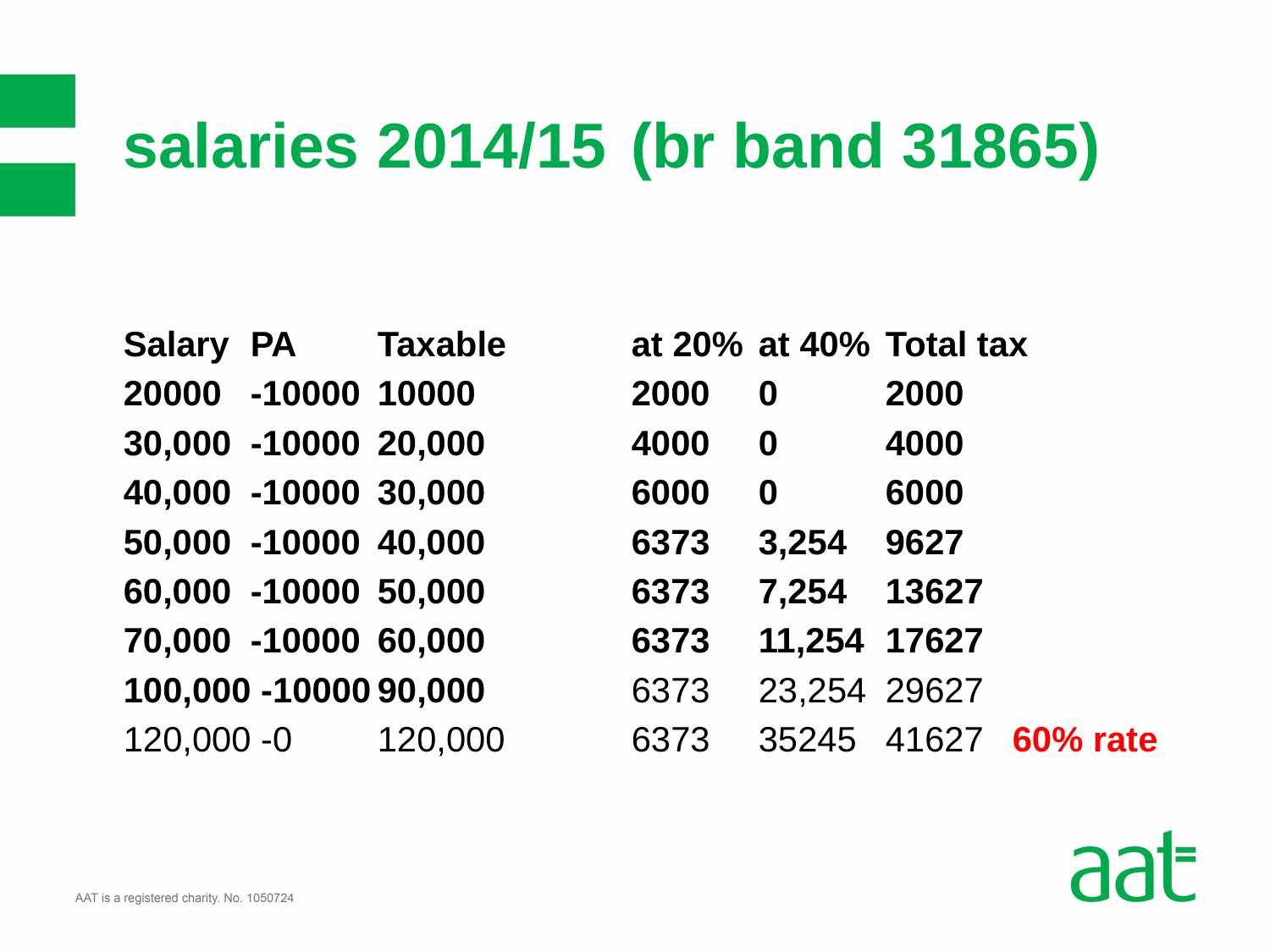

# salaries 2014/15 	(br band 31865)

Salary 	PA 	Taxable 	at 20% 	at 40% 	Total tax
20000 	-10000 	10000 		2000	0 	2000
30,000 	-10000 	20,000 		4000	0 	4000
40,000 	-10000 	30,000 		6000 	0 	6000
50,000 	-10000 	40,000 		6373 	3,254 	9627
60,000 	-10000 	50,000		6373 	7,254 	13627
70,000 	-10000 	60,000 		6373 	11,254 	17627
100,000 -10000	90,000	 	6373	23,254	29627
120,000 -0	120,000	6373	35245	41627	60% rate